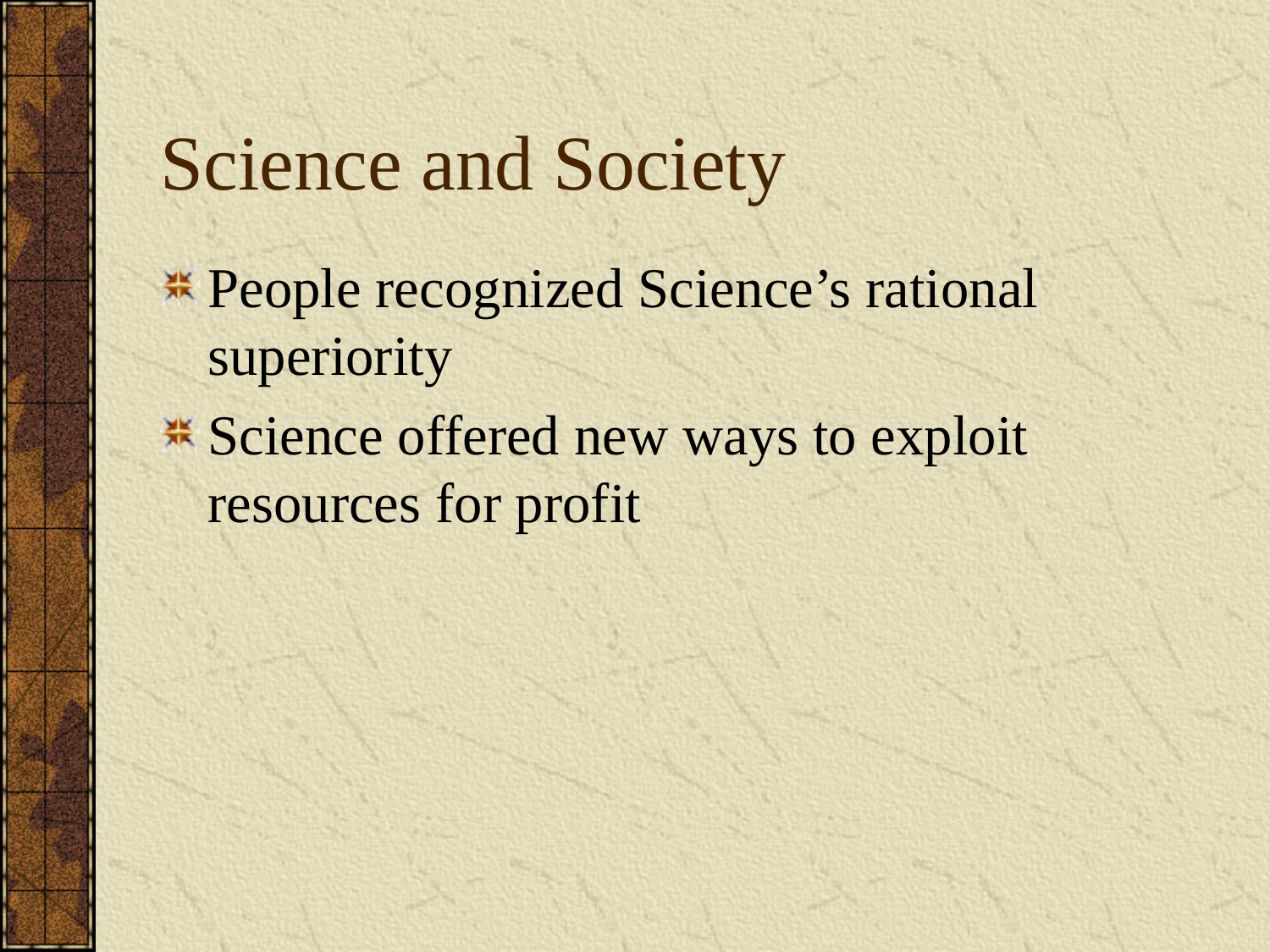

# Science and Society
People recognized Science’s rational superiority
Science offered new ways to exploit resources for profit